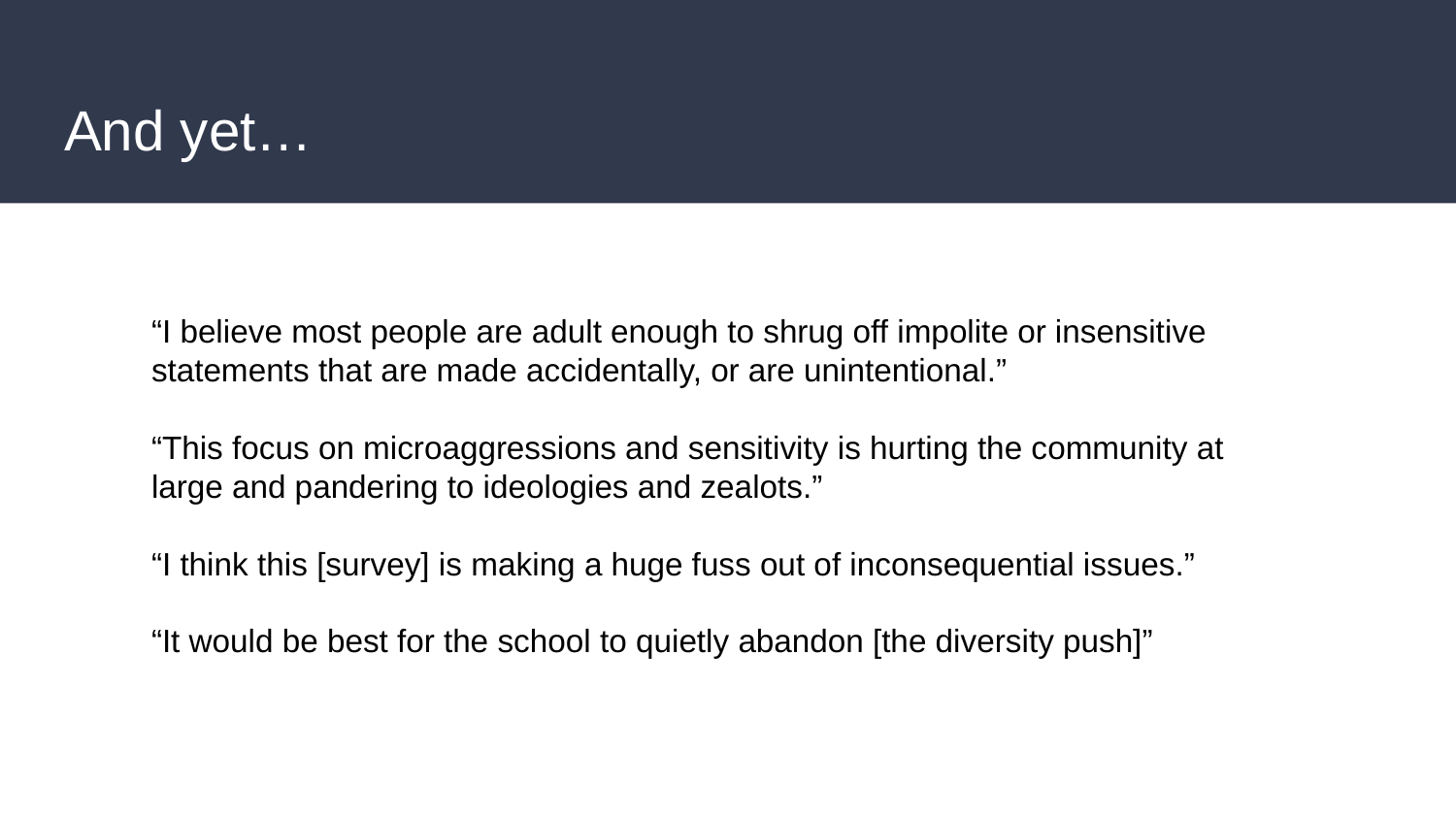

# And yet…

“I believe most people are adult enough to shrug off impolite or insensitive statements that are made accidentally, or are unintentional.”

“This focus on microaggressions and sensitivity is hurting the community at large and pandering to ideologies and zealots.”

“I think this [survey] is making a huge fuss out of inconsequential issues.”

“It would be best for the school to quietly abandon [the diversity push]”